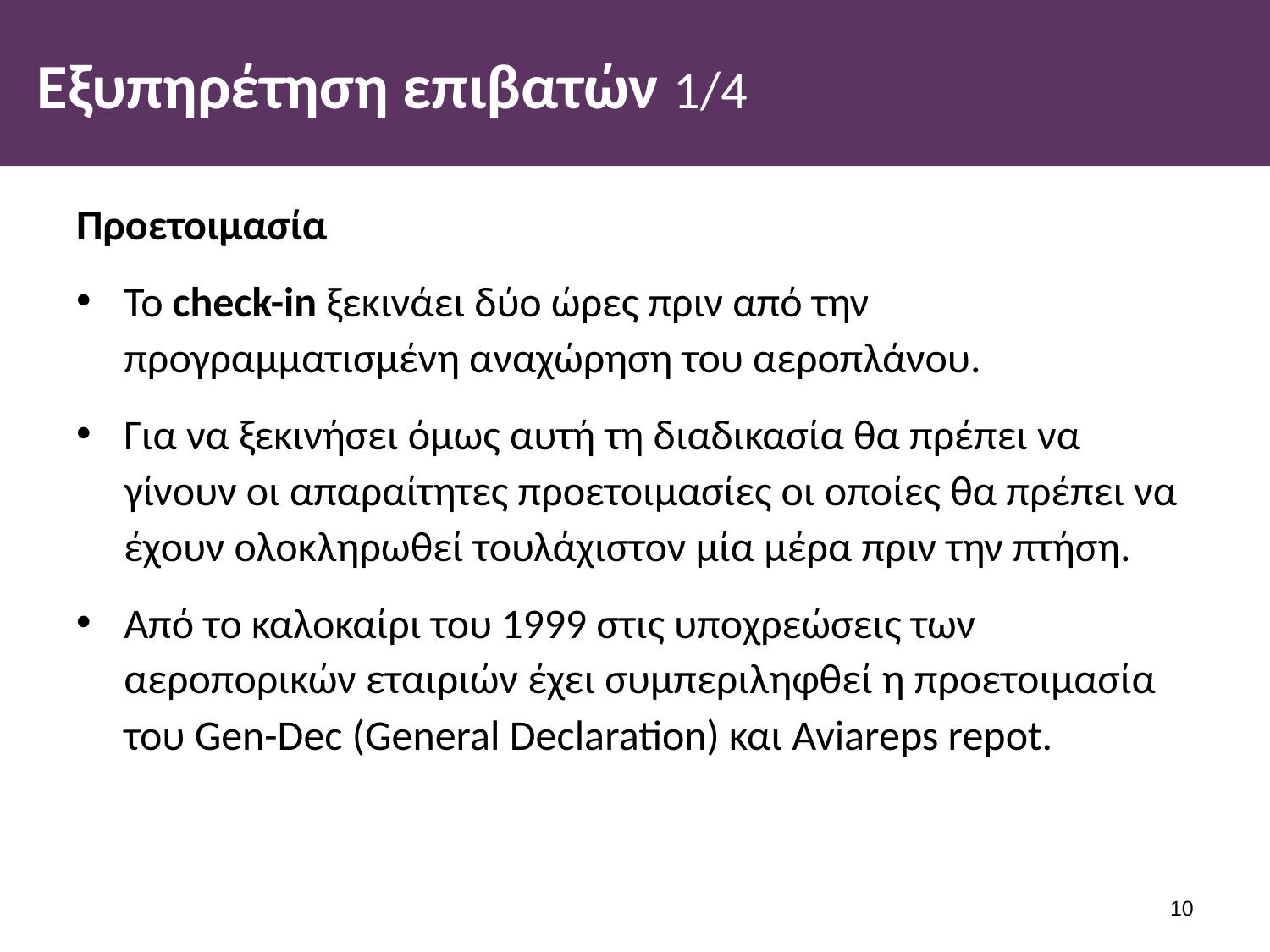

# Εξυπηρέτηση επιβατών 1/4
Προετοιμασία
Το check-in ξεκινάει δύο ώρες πριν από την προγραμματισμένη αναχώρηση του αεροπλάνου.
Για να ξεκινήσει όμως αυτή τη διαδικασία θα πρέπει να γίνουν οι απαραίτητες προετοιμασίες οι οποίες θα πρέπει να έχουν ολοκληρωθεί τουλάχιστον μία μέρα πριν την πτήση.
Από το καλοκαίρι του 1999 στις υποχρεώσεις των αεροπορικών εταιριών έχει συμπεριληφθεί η προετοιμασία του Gen-Dec (General Declaration) και Aviareps repot.

10